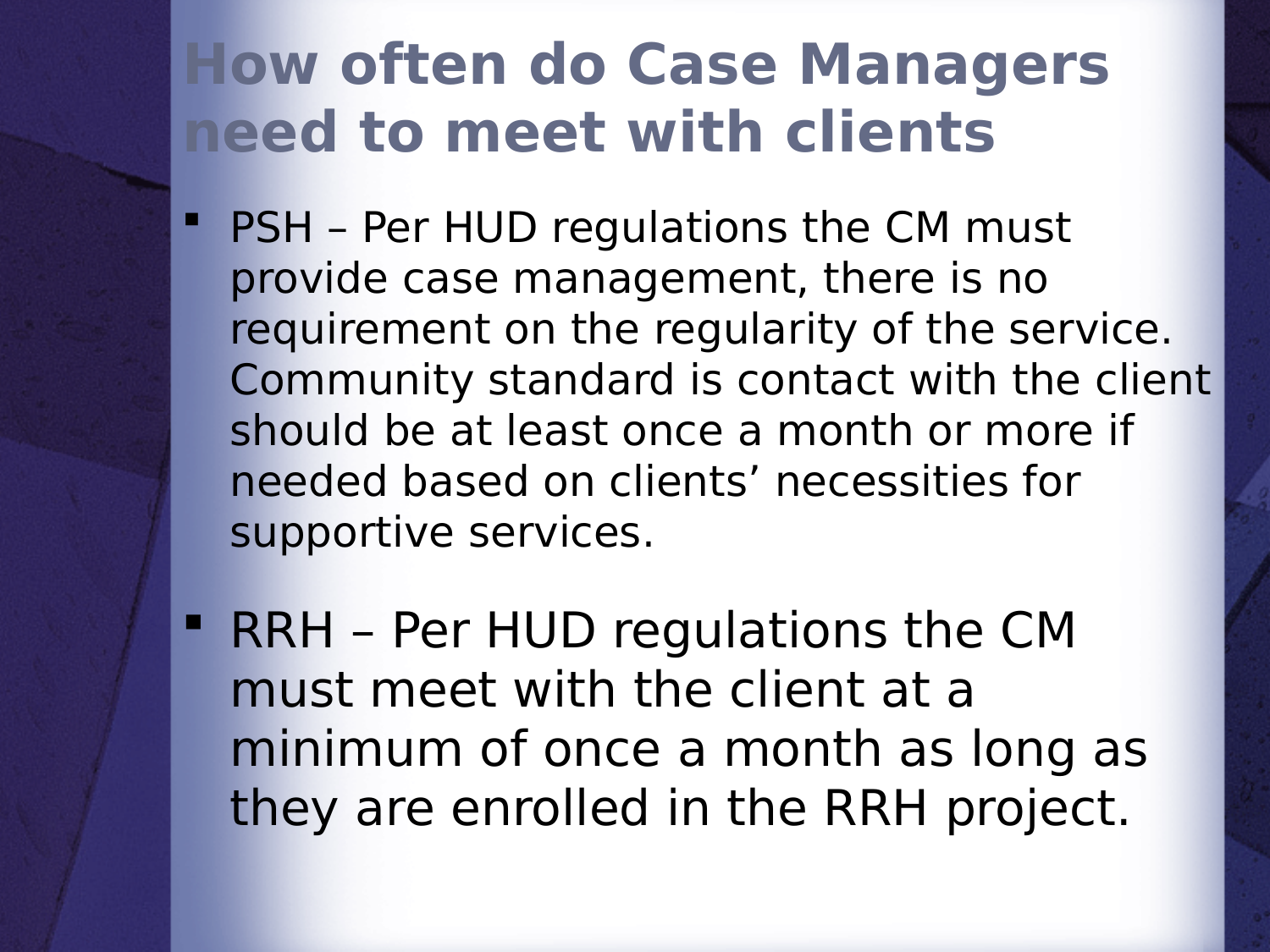

# How often do Case Managers need to meet with clients
PSH – Per HUD regulations the CM must provide case management, there is no requirement on the regularity of the service. Community standard is contact with the client should be at least once a month or more if needed based on clients’ necessities for supportive services.
RRH – Per HUD regulations the CM must meet with the client at a minimum of once a month as long as they are enrolled in the RRH project.